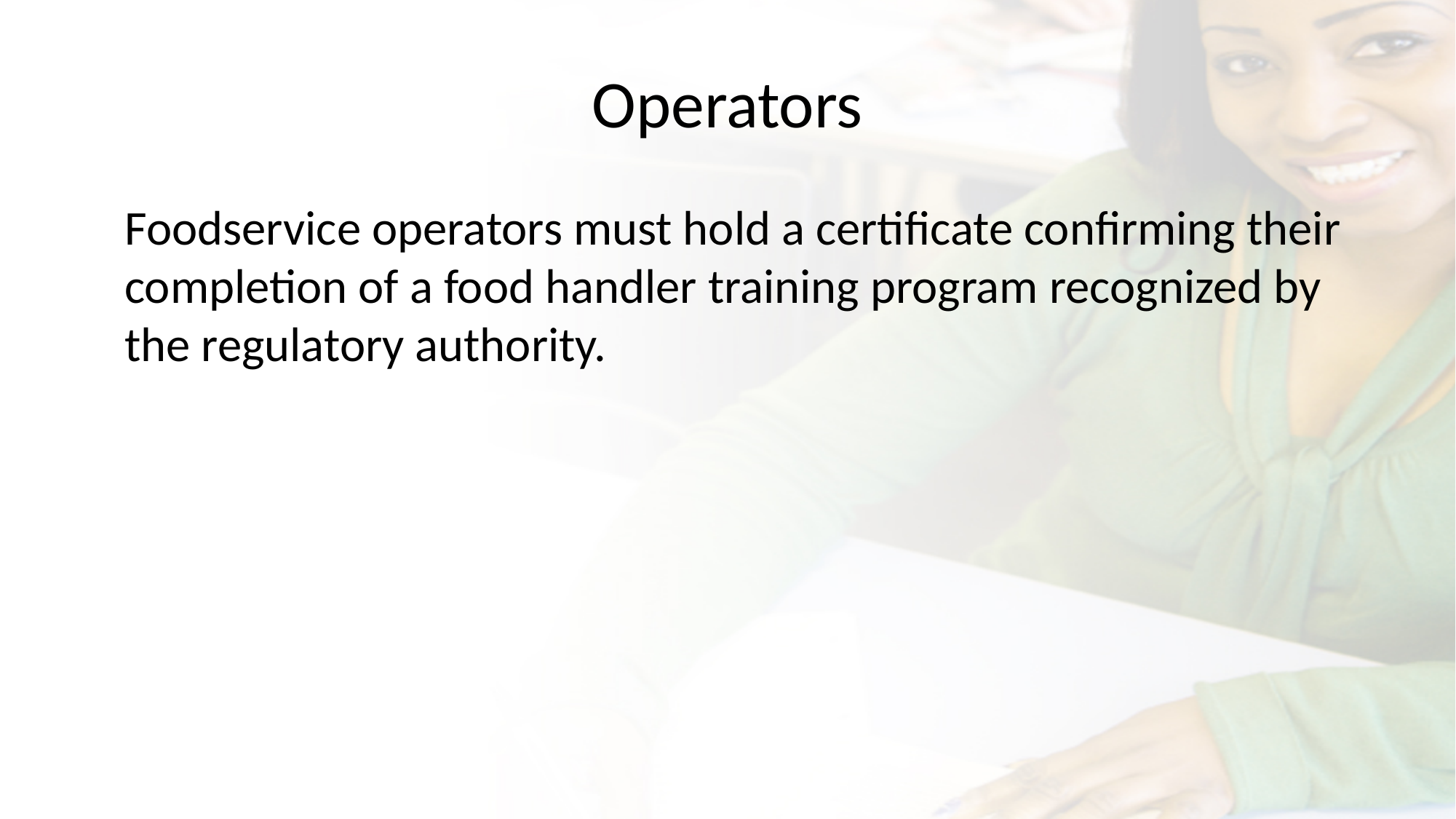

# Operators
Foodservice operators must hold a certificate confirming their completion of a food handler training program recognized by the regulatory authority.